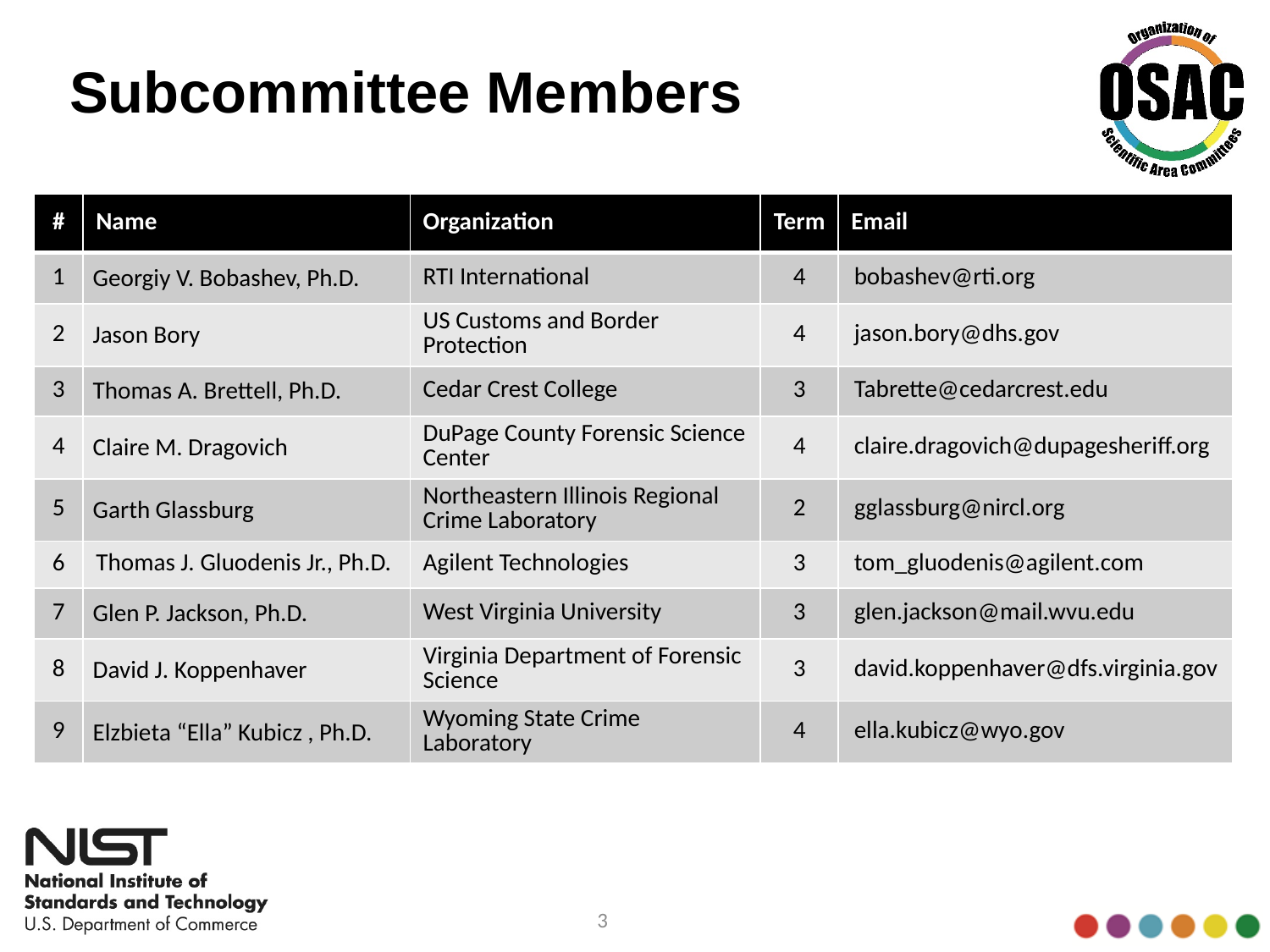

# Subcommittee Members
| # | Name | Organization | Term | Email |
| --- | --- | --- | --- | --- |
| 1 | Georgiy V. Bobashev, Ph.D. | RTI International | 4 | bobashev@rti.org |
| 2 | Jason Bory | US Customs and Border Protection | 4 | jason.bory@dhs.gov |
| 3 | Thomas A. Brettell, Ph.D. | Cedar Crest College | 3 | Tabrette@cedarcrest.edu |
| 4 | Claire M. Dragovich | DuPage County Forensic Science Center | 4 | claire.dragovich@dupagesheriff.org |
| 5 | Garth Glassburg | Northeastern Illinois Regional Crime Laboratory | 2 | gglassburg@nircl.org |
| 6 | Thomas J. Gluodenis Jr., Ph.D. | Agilent Technologies | 3 | tom\_gluodenis@agilent.com |
| 7 | Glen P. Jackson, Ph.D. | West Virginia University | 3 | glen.jackson@mail.wvu.edu |
| 8 | David J. Koppenhaver | Virginia Department of Forensic Science | 3 | david.koppenhaver@dfs.virginia.gov |
| 9 | Elzbieta “Ella” Kubicz , Ph.D. | Wyoming State Crime Laboratory | 4 | ella.kubicz@wyo.gov |
3